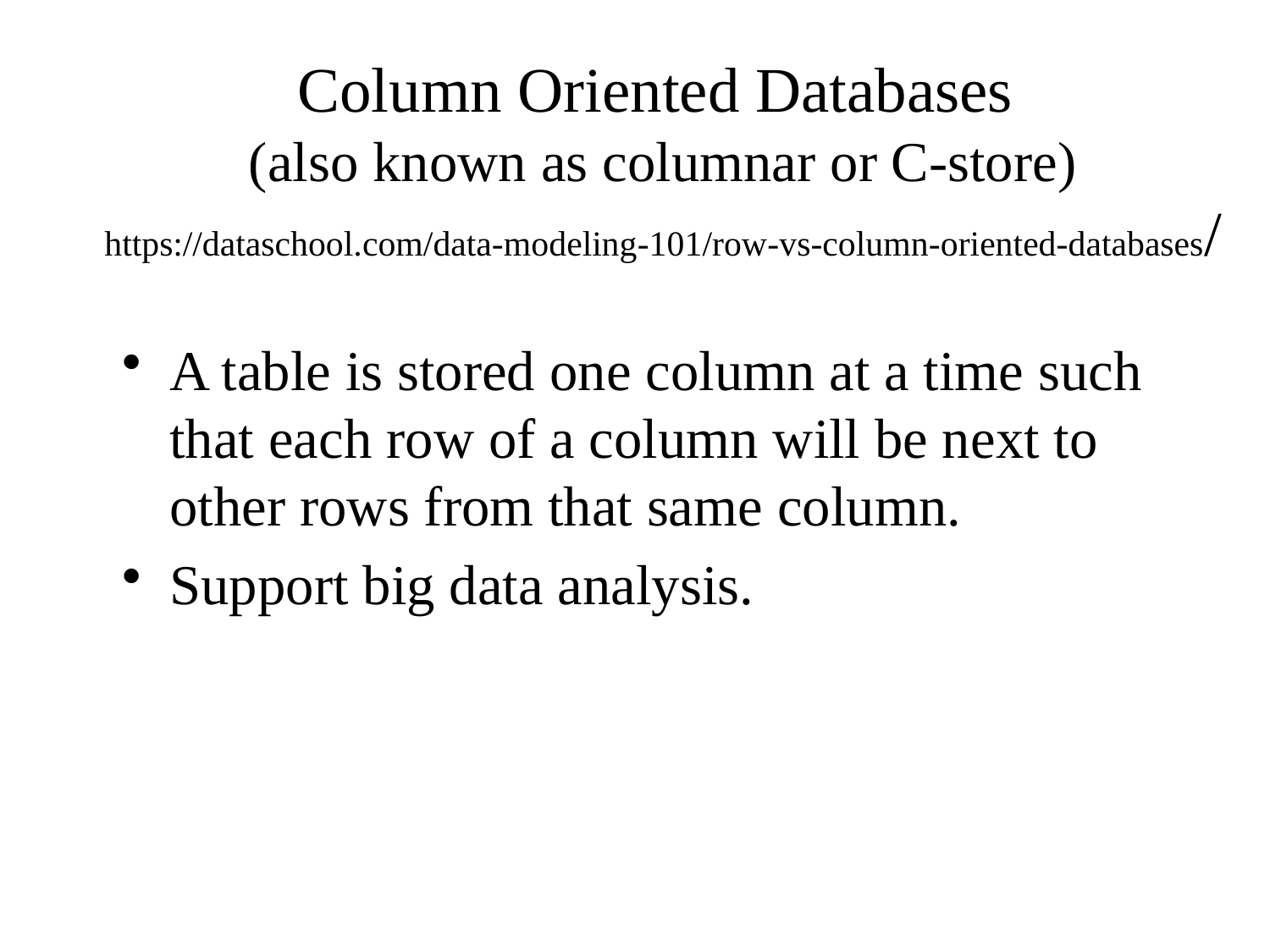

# Column Oriented Databases (also known as columnar or C-store) https://dataschool.com/data-modeling-101/row-vs-column-oriented-databases/
A table is stored one column at a time such that each row of a column will be next to other rows from that same column.
Support big data analysis.